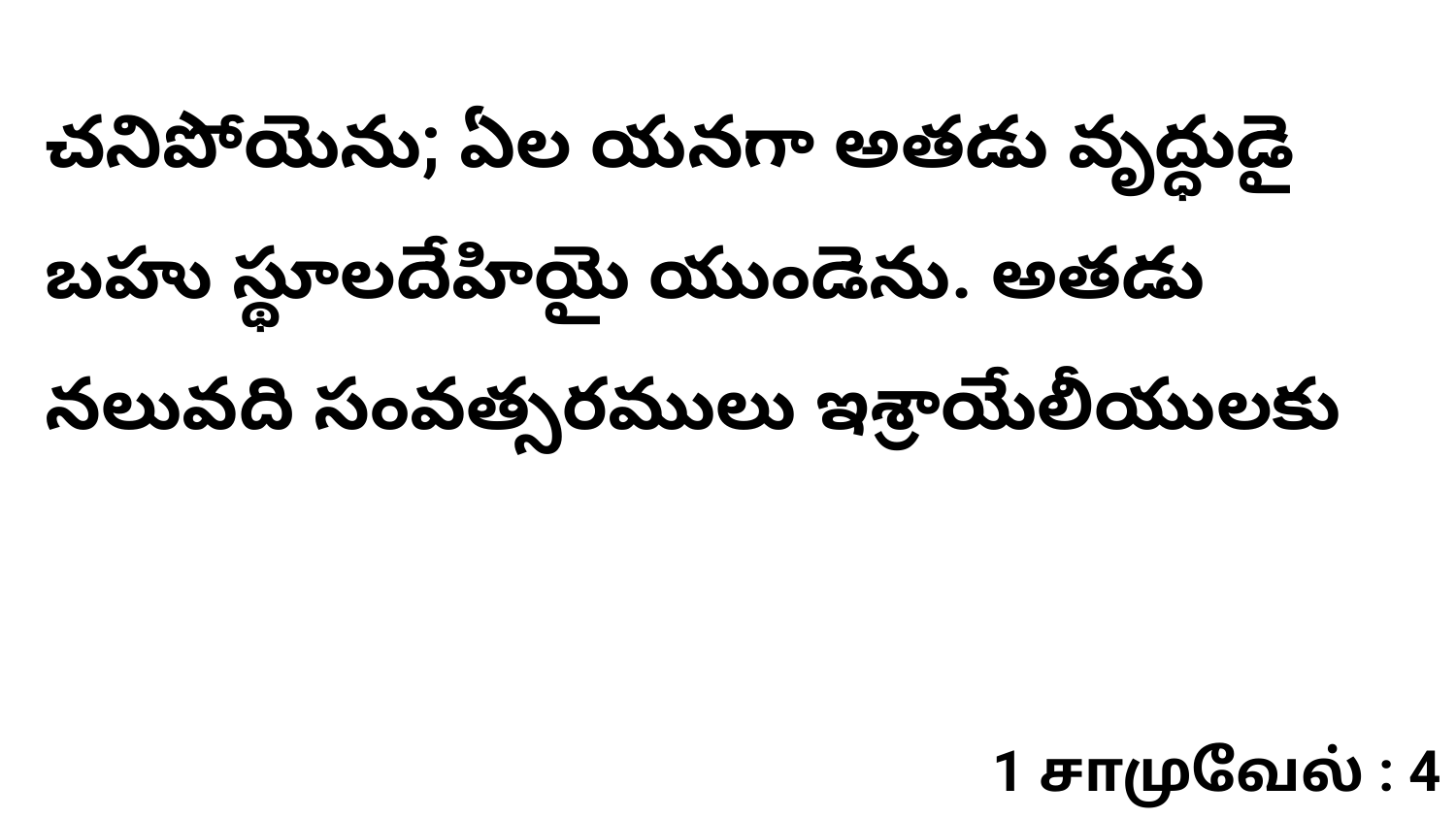

చనిపోయెను; ఏల యనగా అతడు వృద్ధుడై బహు స్థూలదేహియై యుండెను. అతడు నలువది సంవత్సరములు ఇశ్రాయేలీయులకు
1 சாமுவேல் : 4